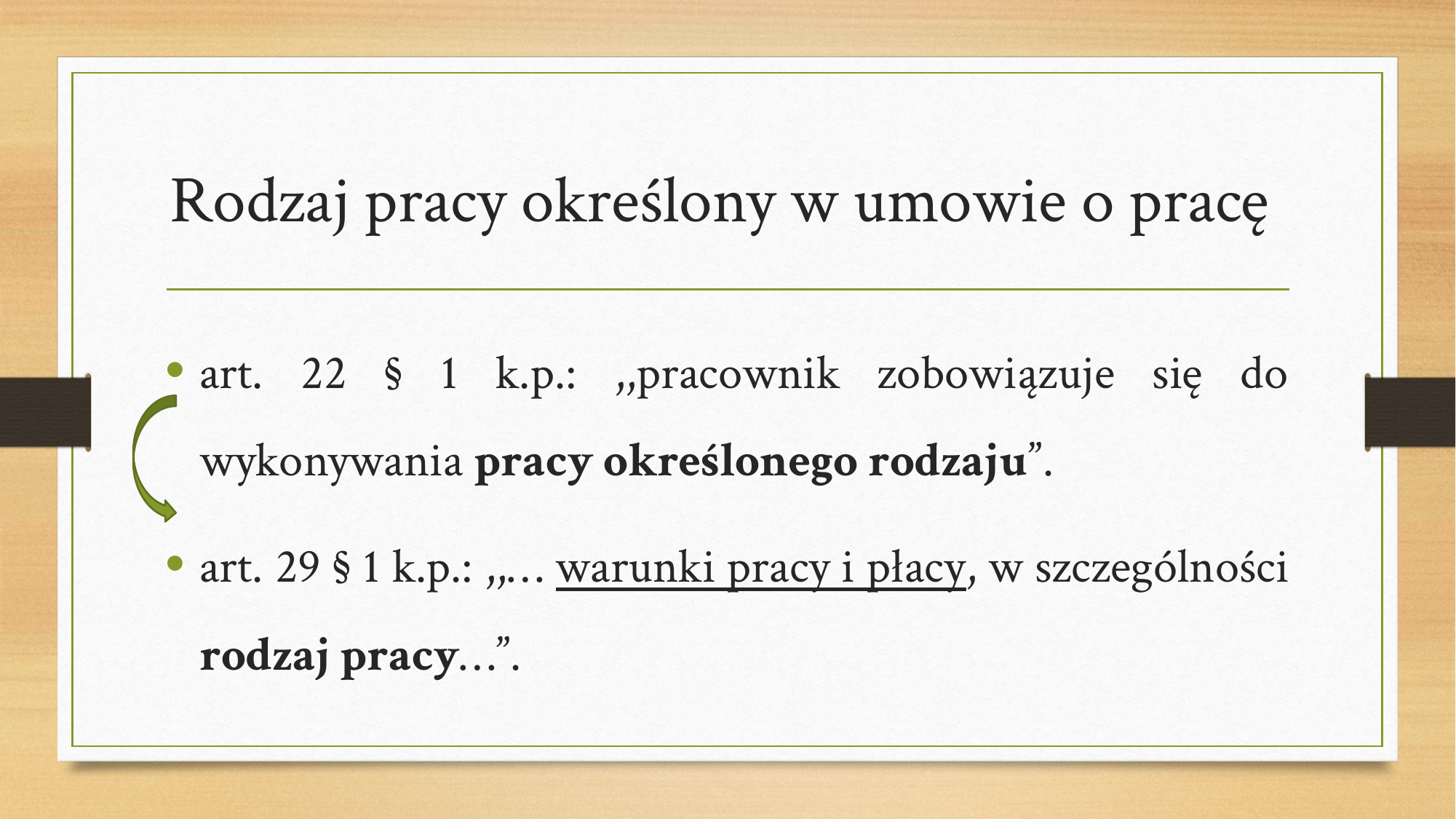

# Rodzaj pracy określony w umowie o pracę
art. 22 § 1 k.p.: ,,pracownik zobowiązuje się do wykonywania pracy określonego rodzaju”.
art. 29 § 1 k.p.: ,,… warunki pracy i płacy, w szczególności rodzaj pracy…”.